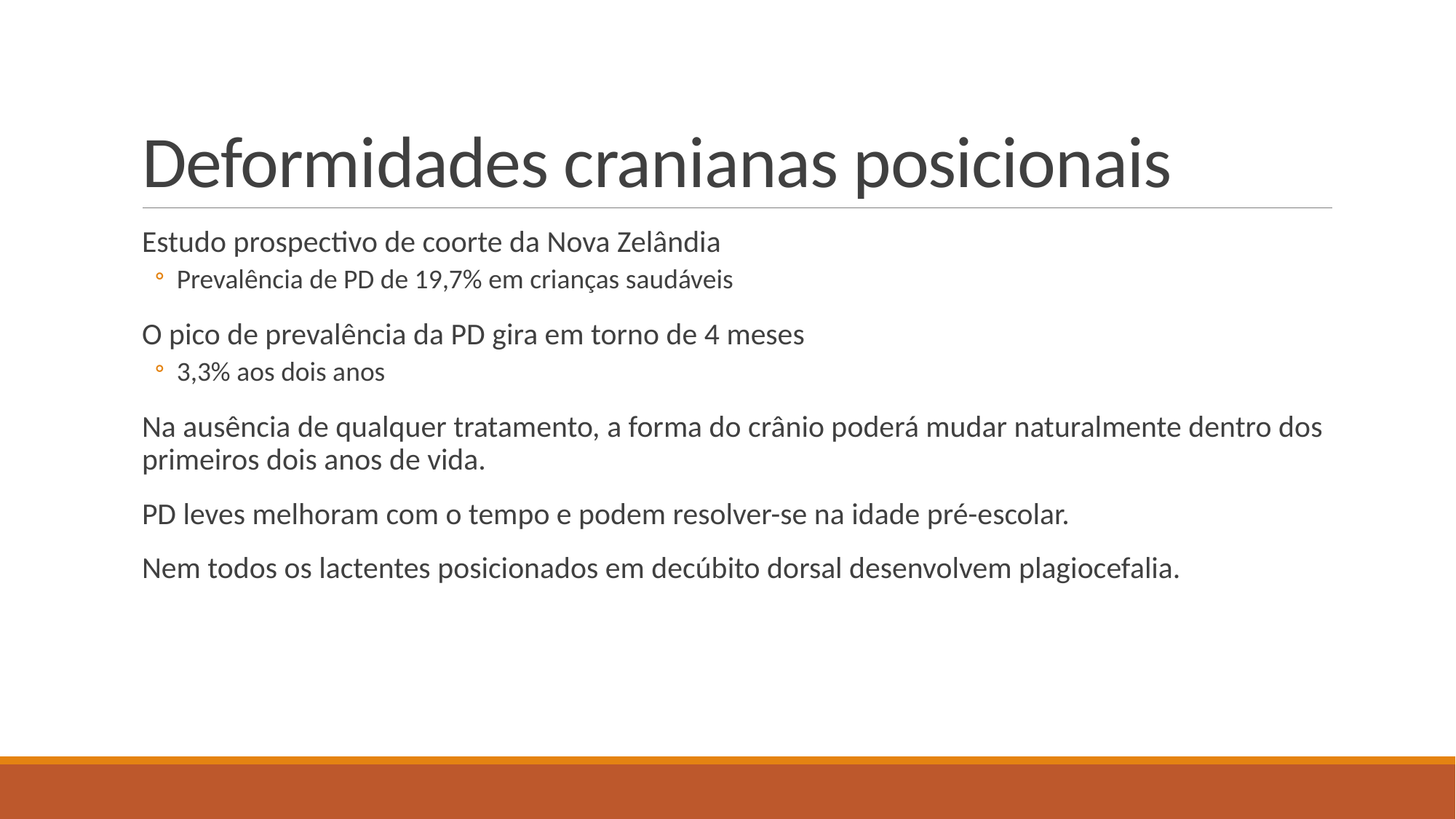

# Deformidades cranianas posicionais
Estudo prospectivo de coorte da Nova Zelândia
Prevalência de PD de 19,7% em crianças saudáveis
O pico de prevalência da PD gira em torno de 4 meses
3,3% aos dois anos
Na ausência de qualquer tratamento, a forma do crânio poderá mudar naturalmente dentro dos primeiros dois anos de vida.
PD leves melhoram com o tempo e podem resolver-se na idade pré-escolar.
Nem todos os lactentes posicionados em decúbito dorsal desenvolvem plagiocefalia.